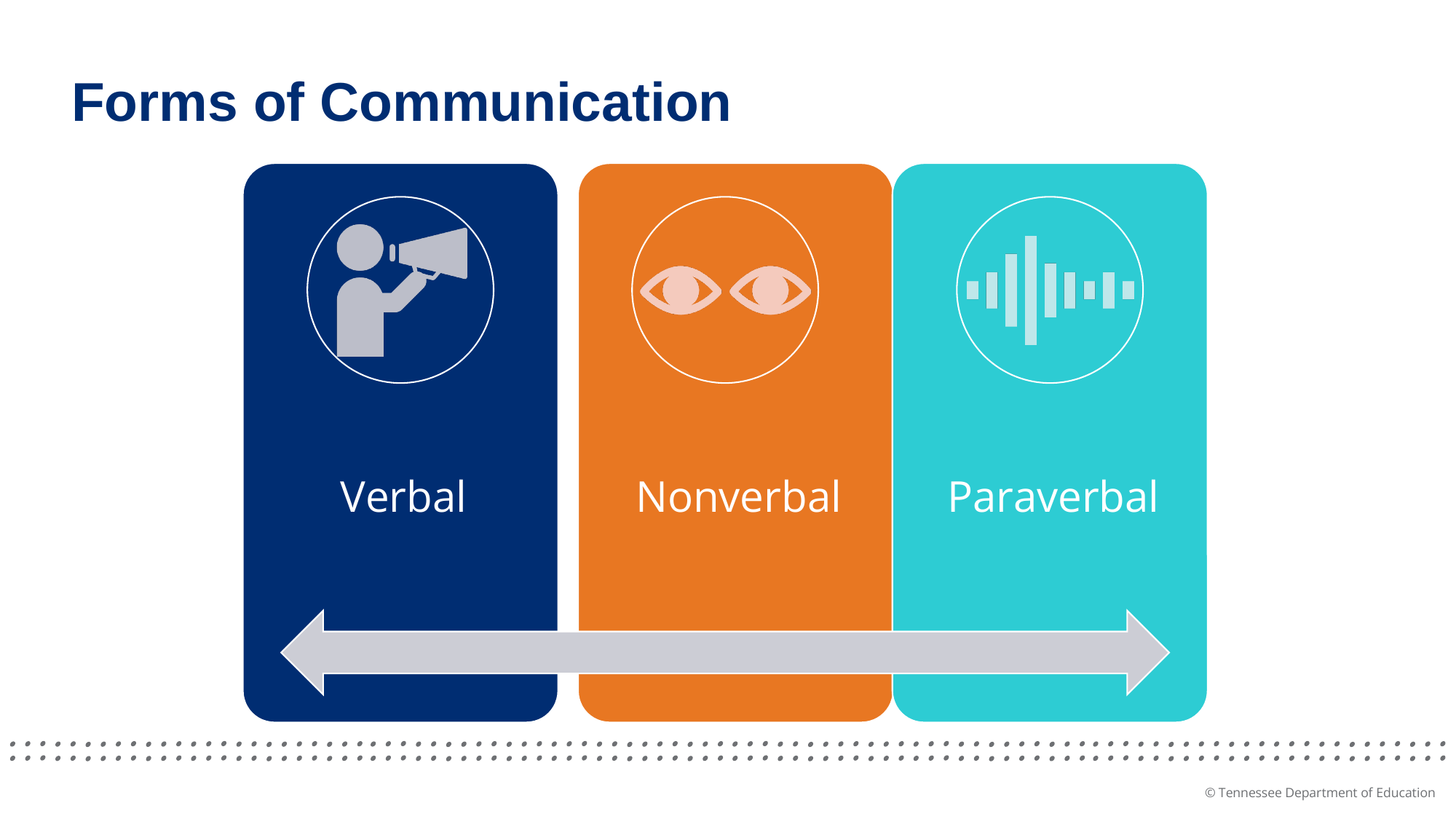

# Forms of Communication
Verbal
Nonverbal
Paraverbal